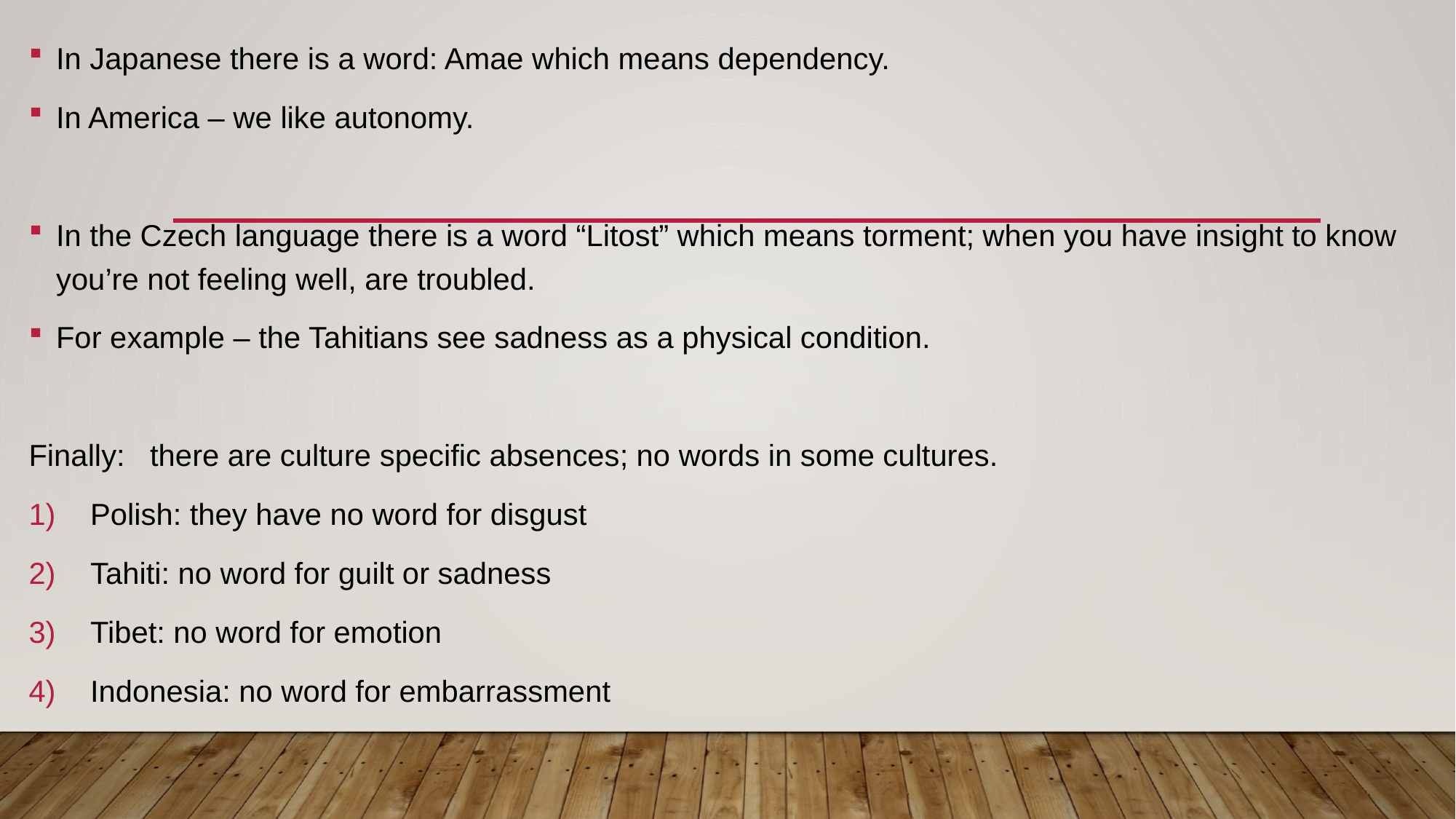

In Japanese there is a word: Amae which means dependency.
In America – we like autonomy.

In the Czech language there is a word “Litost” which means torment; when you have insight to know you’re not feeling well, are troubled.
For example – the Tahitians see sadness as a physical condition.

Finally:   there are culture specific absences; no words in some cultures.
Polish: they have no word for disgust
Tahiti: no word for guilt or sadness
Tibet: no word for emotion
Indonesia: no word for embarrassment